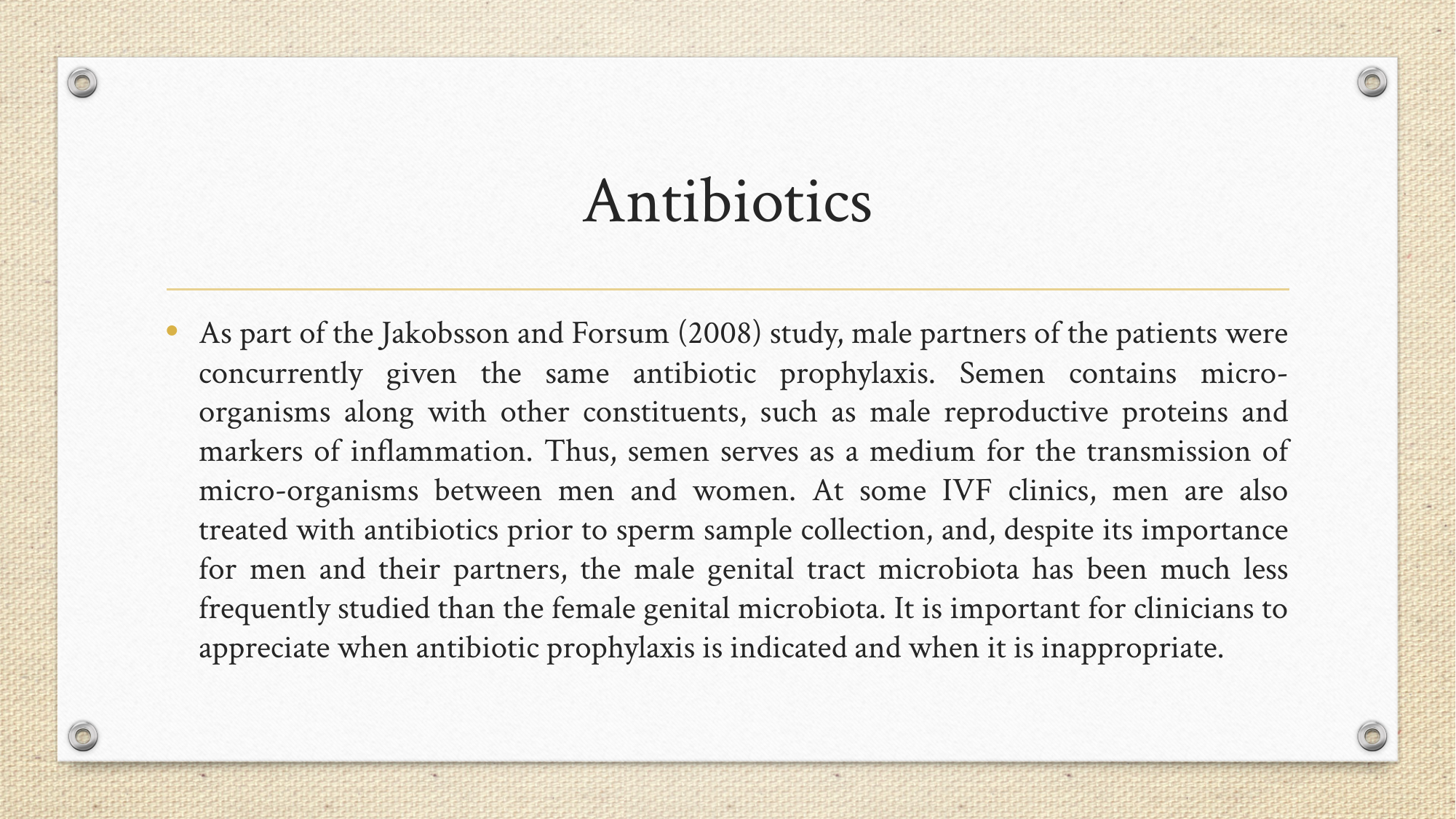

# Antibiotics
As part of the Jakobsson and Forsum (2008) study, male partners of the patients were concurrently given the same antibiotic prophylaxis. Semen contains micro-organisms along with other constituents, such as male reproductive proteins and markers of inflammation. Thus, semen serves as a medium for the transmission of micro-organisms between men and women. At some IVF clinics, men are also treated with antibiotics prior to sperm sample collection, and, despite its importance for men and their partners, the male genital tract microbiota has been much less frequently studied than the female genital microbiota. It is important for clinicians to appreciate when antibiotic prophylaxis is indicated and when it is inappropriate.